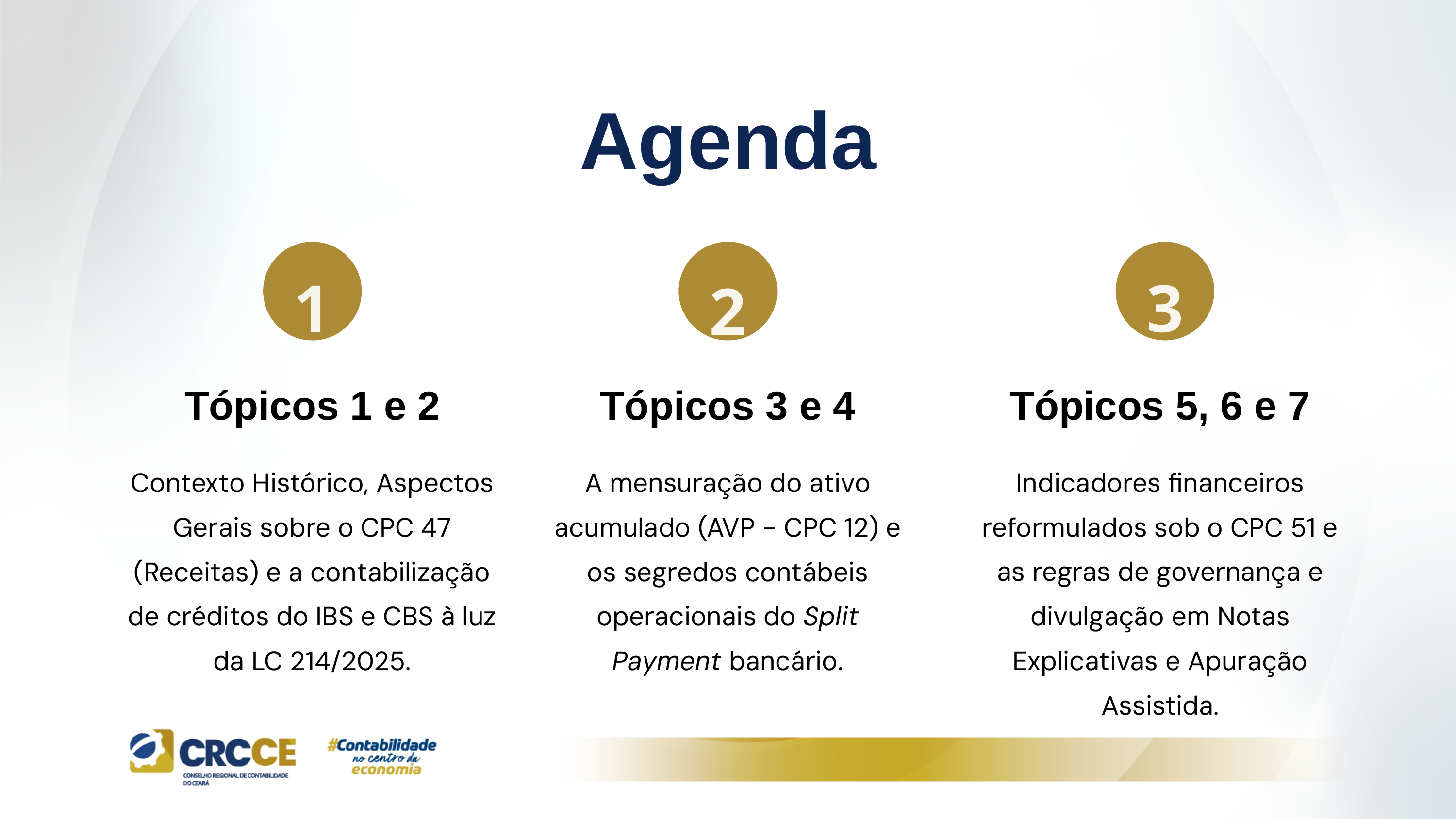

Agenda
1
3
2

Tópicos 1 e 2
Tópicos 3 e 4
Tópicos 5, 6 e 7
Contexto Histórico, Aspectos Gerais sobre o CPC 47 (Receitas) e a contabilização de créditos do IBS e CBS à luz da LC 214/2025.
A mensuração do ativo acumulado (AVP - CPC 12) e os segredos contábeis operacionais do Split Payment bancário.
Indicadores financeiros reformulados sob o CPC 51 e as regras de governança e divulgação em Notas Explicativas e Apuração Assistida.